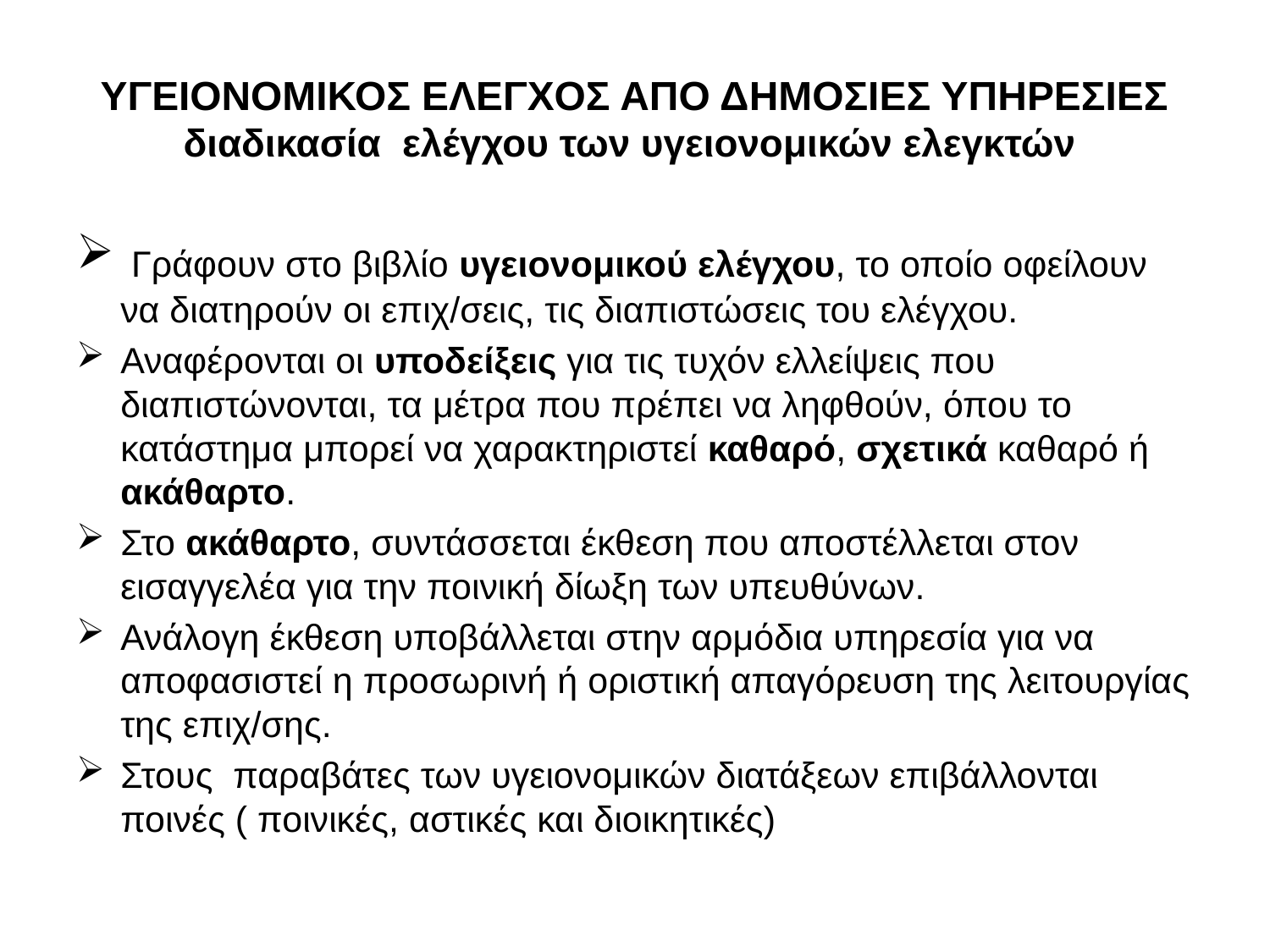

# ΥΓΕΙΟΝΟΜΙΚΟΣ ΕΛΕΓΧΟΣ ΑΠΟ ΔΗΜΟΣΙΕΣ ΥΠΗΡΕΣΙΕΣ διαδικασία  ελέγχου των υγειονομικών ελεγκτών
 Γράφουν στο βιβλίο υγειονομικού ελέγχου, το οποίο οφείλουν να διατηρούν οι επιχ/σεις, τις διαπιστώσεις του ελέγχου.
Αναφέρονται οι υποδείξεις για τις τυχόν ελλείψεις που διαπιστώνονται, τα μέτρα που πρέπει να ληφθούν, όπου το κατάστημα μπορεί να χαρακτηριστεί καθαρό, σχετικά καθαρό ή ακάθαρτο.
Στο ακάθαρτο, συντάσσεται έκθεση που αποστέλλεται στον εισαγγελέα για την ποινική δίωξη των υπευθύνων.
Ανάλογη έκθεση υποβάλλεται στην αρμόδια υπηρεσία για να αποφασιστεί η προσωρινή ή οριστική απαγόρευση της λειτουργίας της επιχ/σης.
Στους  παραβάτες των υγειονομικών διατάξεων επιβάλλονται ποινές ( ποινικές, αστικές και διοικητικές)